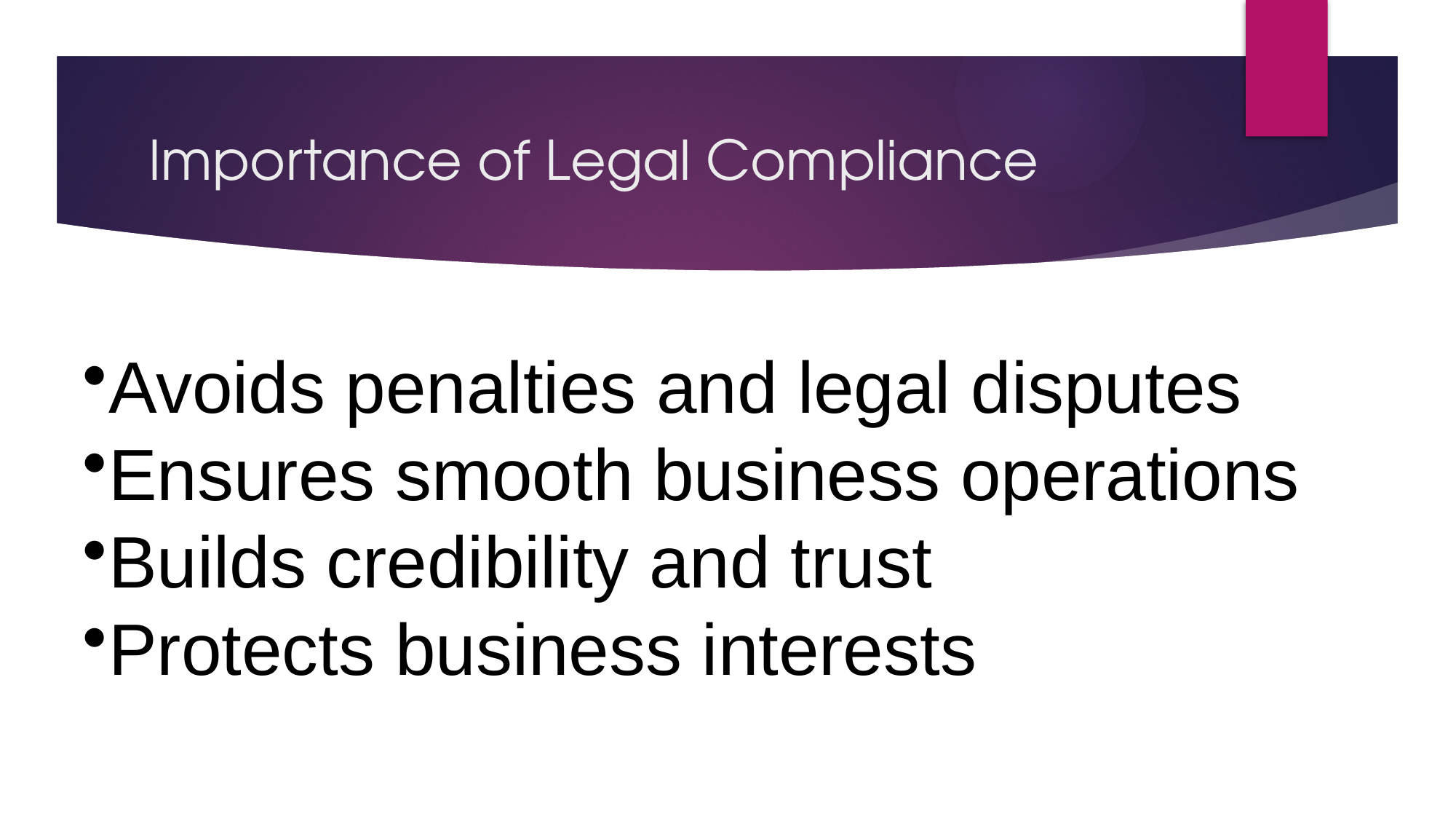

# Importance of Legal Compliance
Avoids penalties and legal disputes
Ensures smooth business operations
Builds credibility and trust
Protects business interests